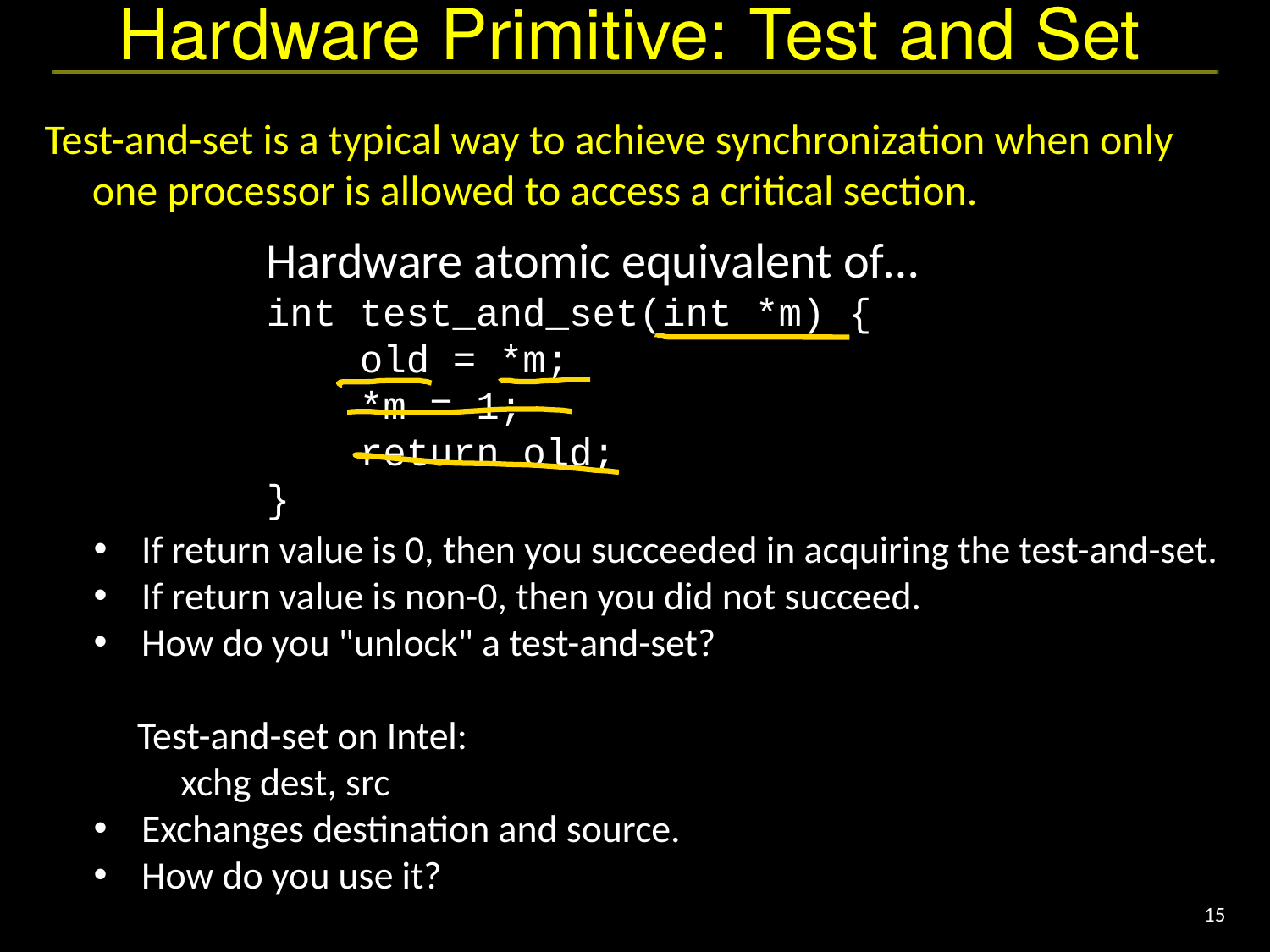

# Hardware Primitive: Test and Set
Test-and-set is a typical way to achieve synchronization when only one processor is allowed to access a critical section.

Hardware atomic equivalent of…
int test_and_set(int *m) {
    old = *m;
    *m = 1;
    return old;
}

If return value is 0, then you succeeded in acquiring the test-and-set.
If return value is non-0, then you did not succeed.
How do you "unlock" a test-and-set?

     Test-and-set on Intel:
          xchg dest, src
Exchanges destination and source.
How do you use it?